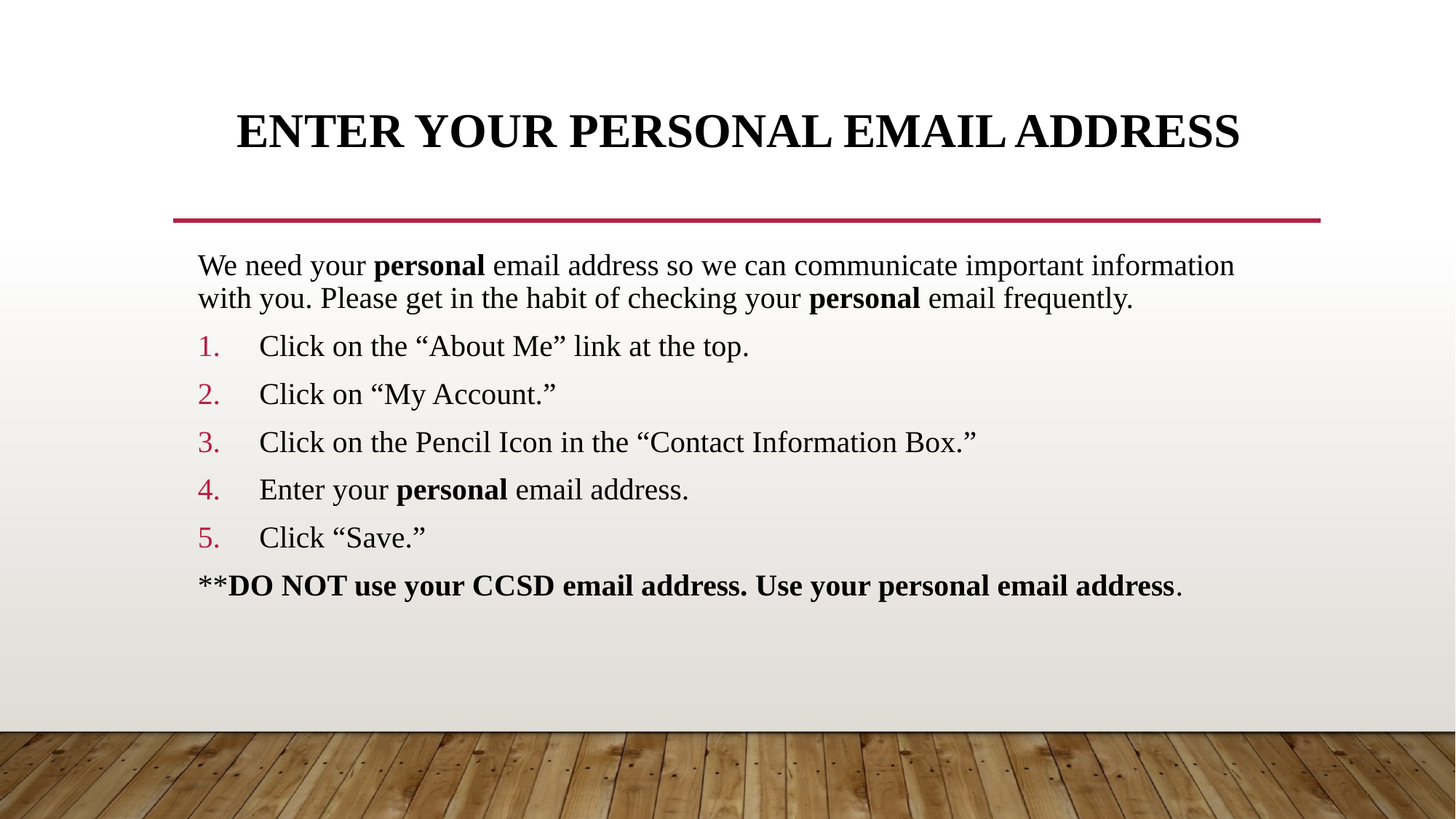

# Enter Your PERSONAL Email Address
We need your personal email address so we can communicate important information with you. Please get in the habit of checking your personal email frequently.
Click on the “About Me” link at the top.
Click on “My Account.”
Click on the Pencil Icon in the “Contact Information Box.”
Enter your personal email address.
Click “Save.”
**DO NOT use your CCSD email address. Use your personal email address.